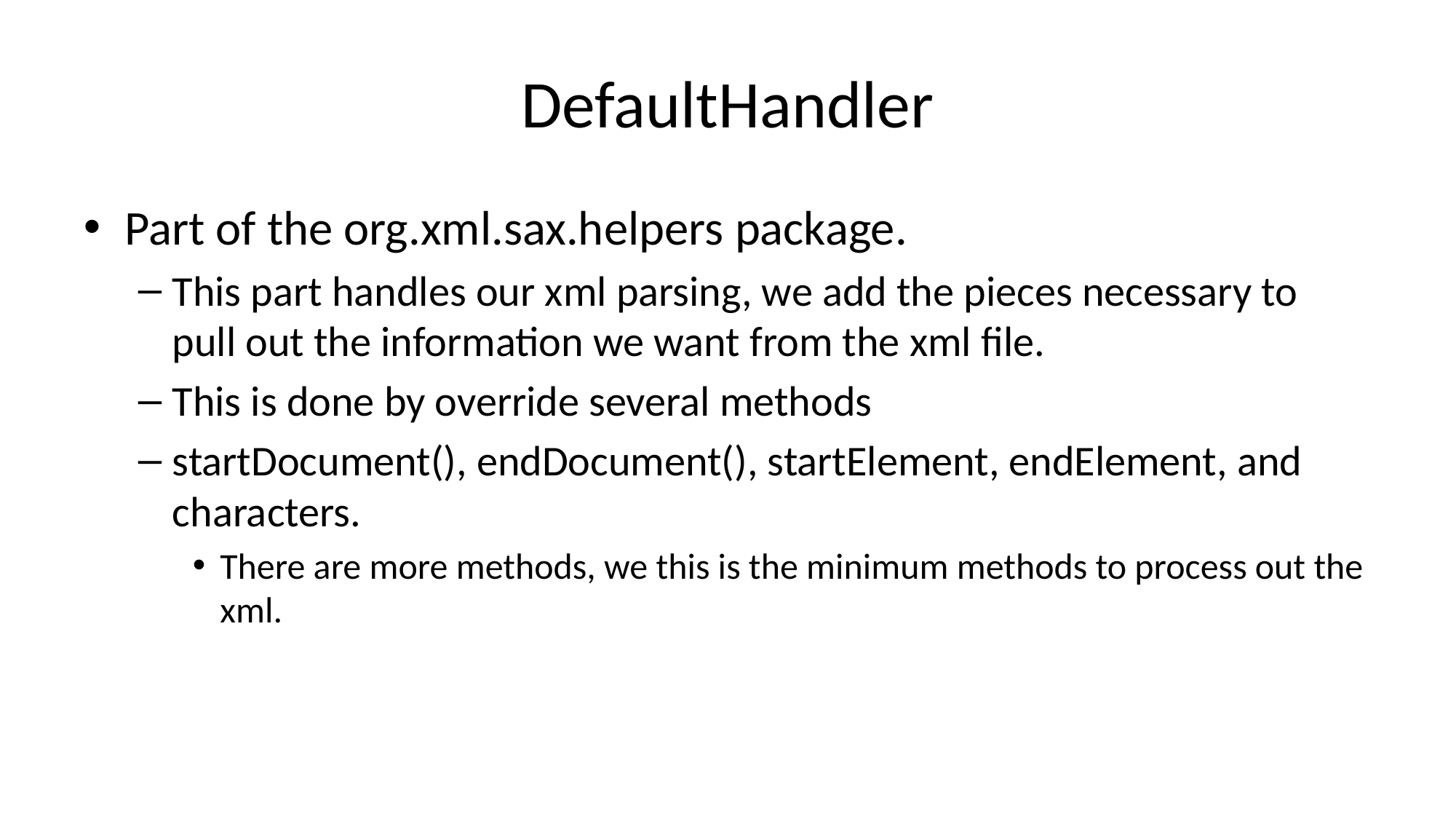

# DefaultHandler
Part of the org.xml.sax.helpers package.
This part handles our xml parsing, we add the pieces necessary to pull out the information we want from the xml file.
This is done by override several methods
startDocument(), endDocument(), startElement, endElement, and characters.
There are more methods, we this is the minimum methods to process out the xml.